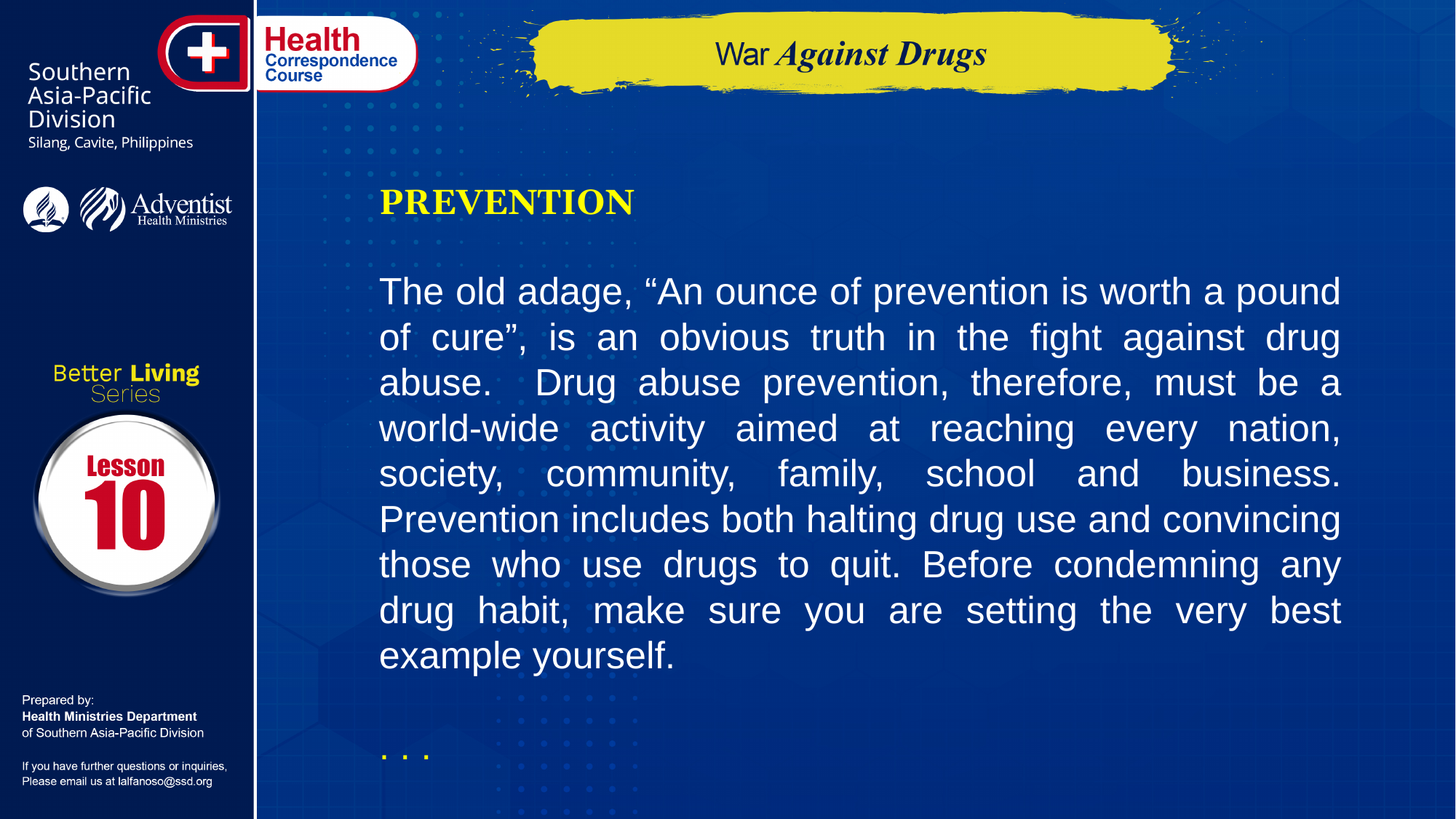

PREVENTION

The old adage, “An ounce of prevention is worth a pound of cure”, is an obvious truth in the fight against drug abuse.  Drug abuse prevention, therefore, must be a world-wide activity aimed at reaching every nation, society, community, family, school and business. Prevention includes both halting drug use and convincing those who use drugs to quit. Before condemning any drug habit, make sure you are setting the very best example yourself.

. . .